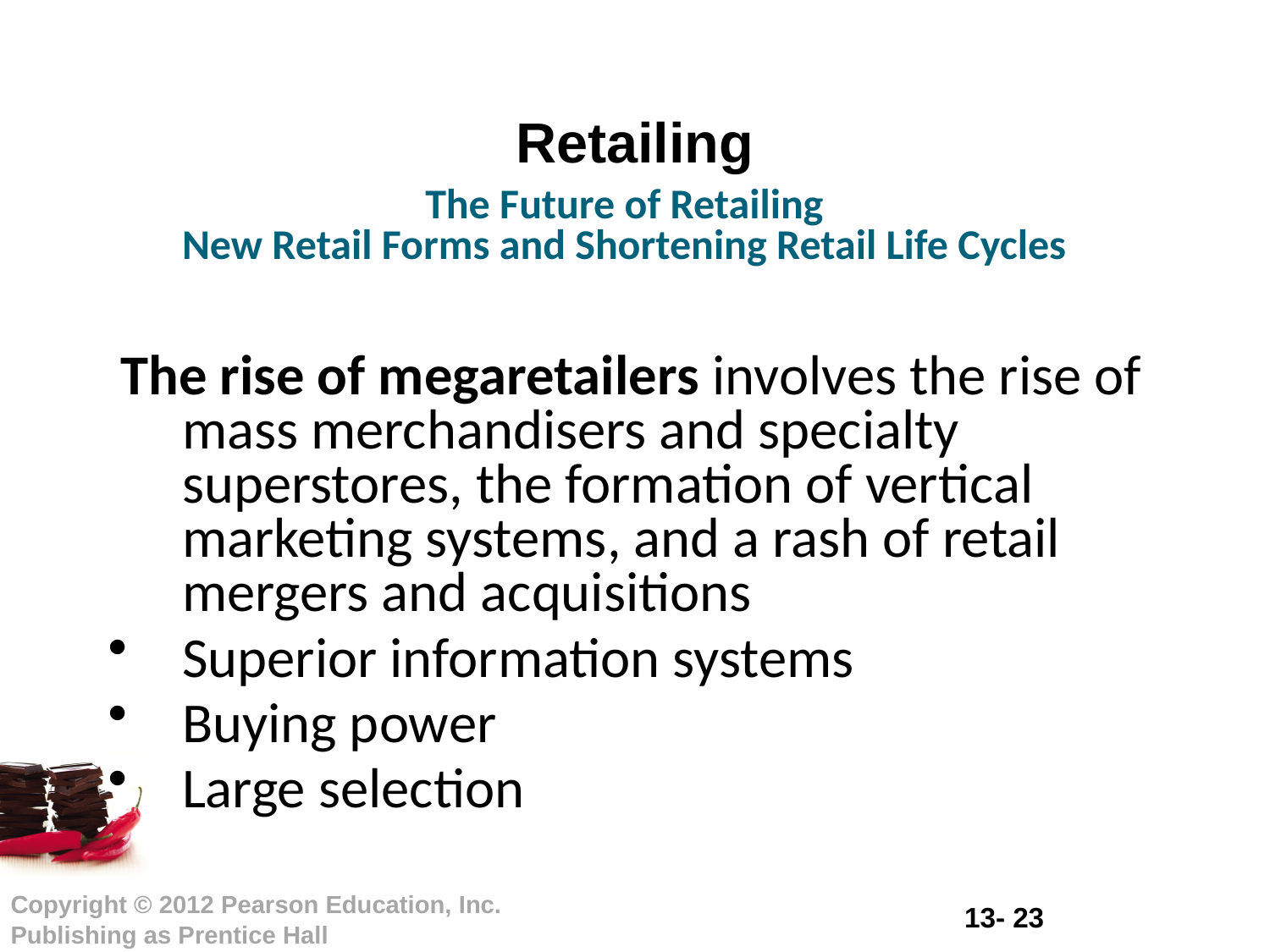

# Retailing
The Future of Retailing
New Retail Forms and Shortening Retail Life Cycles

 The rise of megaretailers involves the rise of mass merchandisers and specialty superstores, the formation of vertical marketing systems, and a rash of retail mergers and acquisitions
Superior information systems
Buying power
Large selection